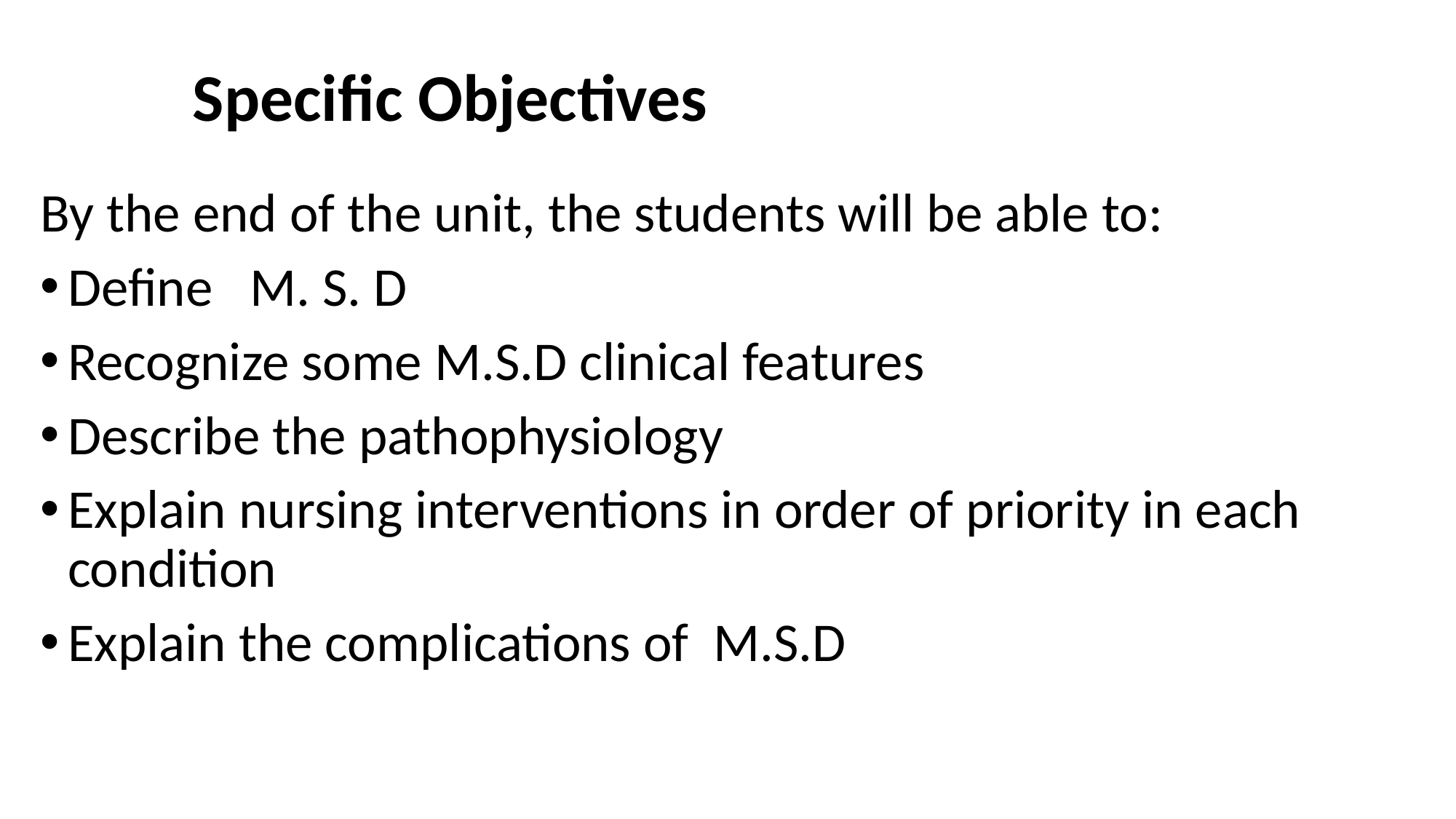

# Specific Objectives
By the end of the unit, the students will be able to:
Define   M. S. D
Recognize some M.S.D clinical features
Describe the pathophysiology
Explain nursing interventions in order of priority in each condition
Explain the complications of  M.S.D